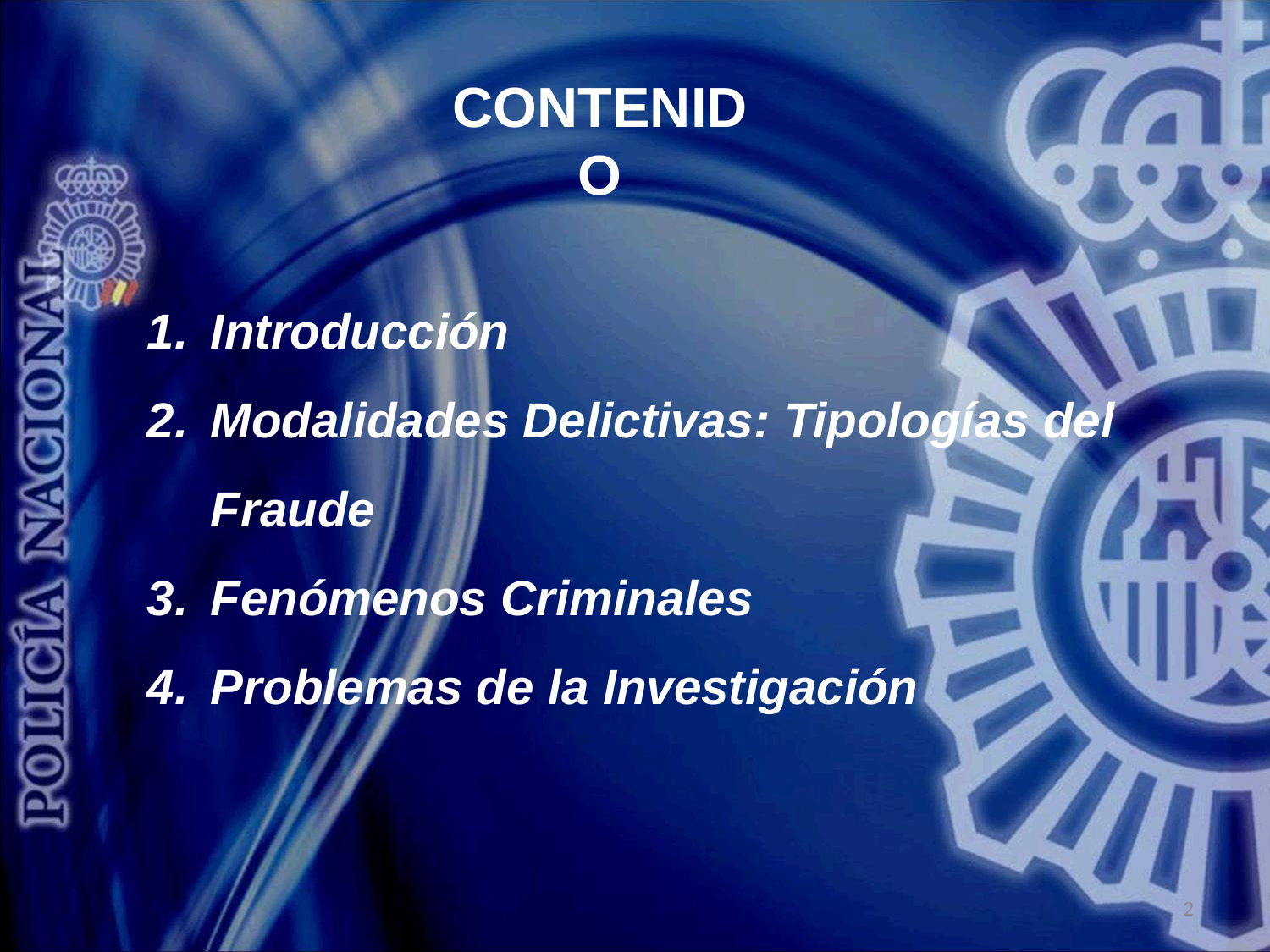

CONTENIDO
Introducción
Modalidades Delictivas: Tipologías del Fraude
Fenómenos Criminales
Problemas de la Investigación

2